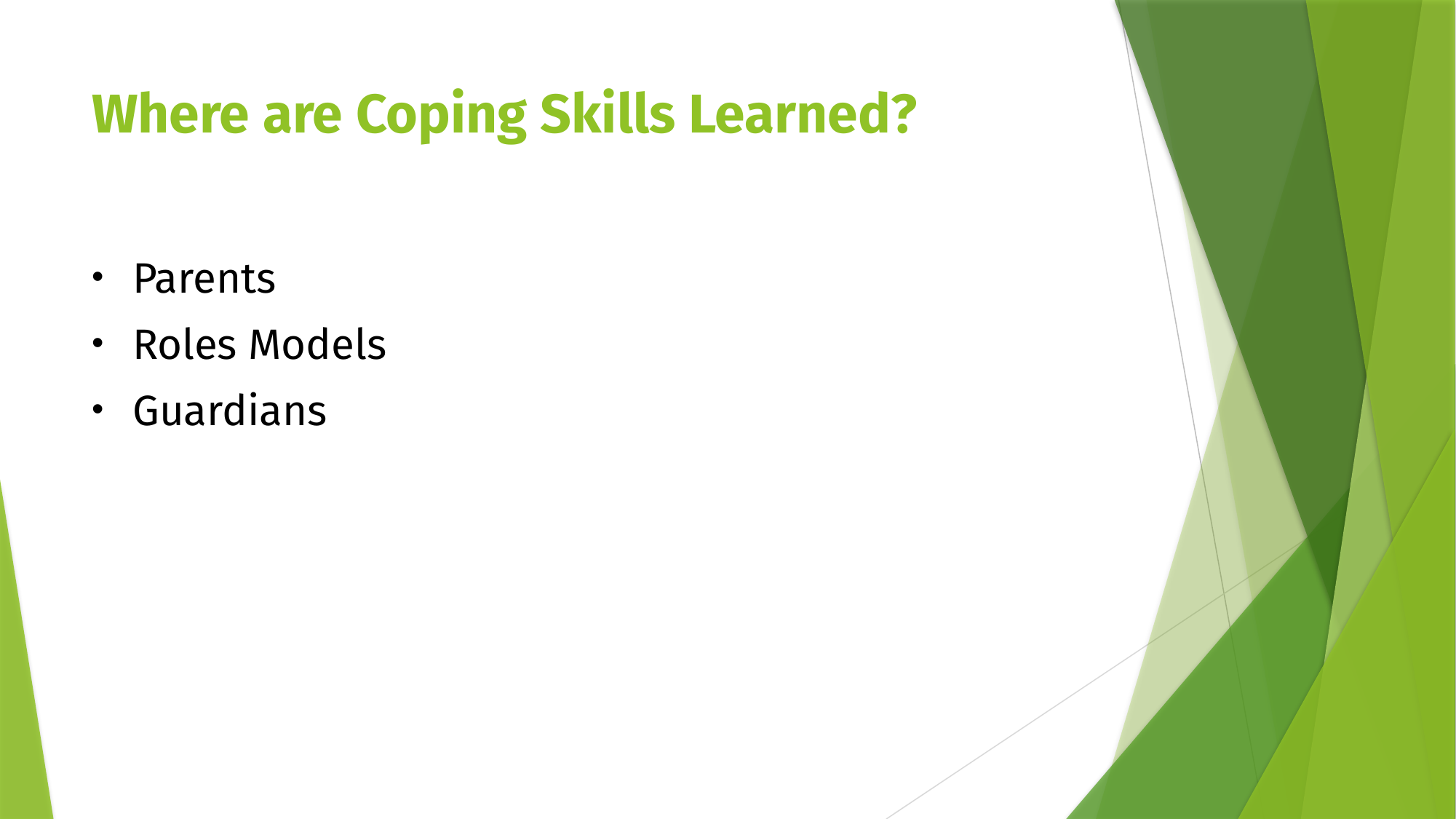

# Where are Coping Skills Learned?

Parents
Roles Models
Guardians